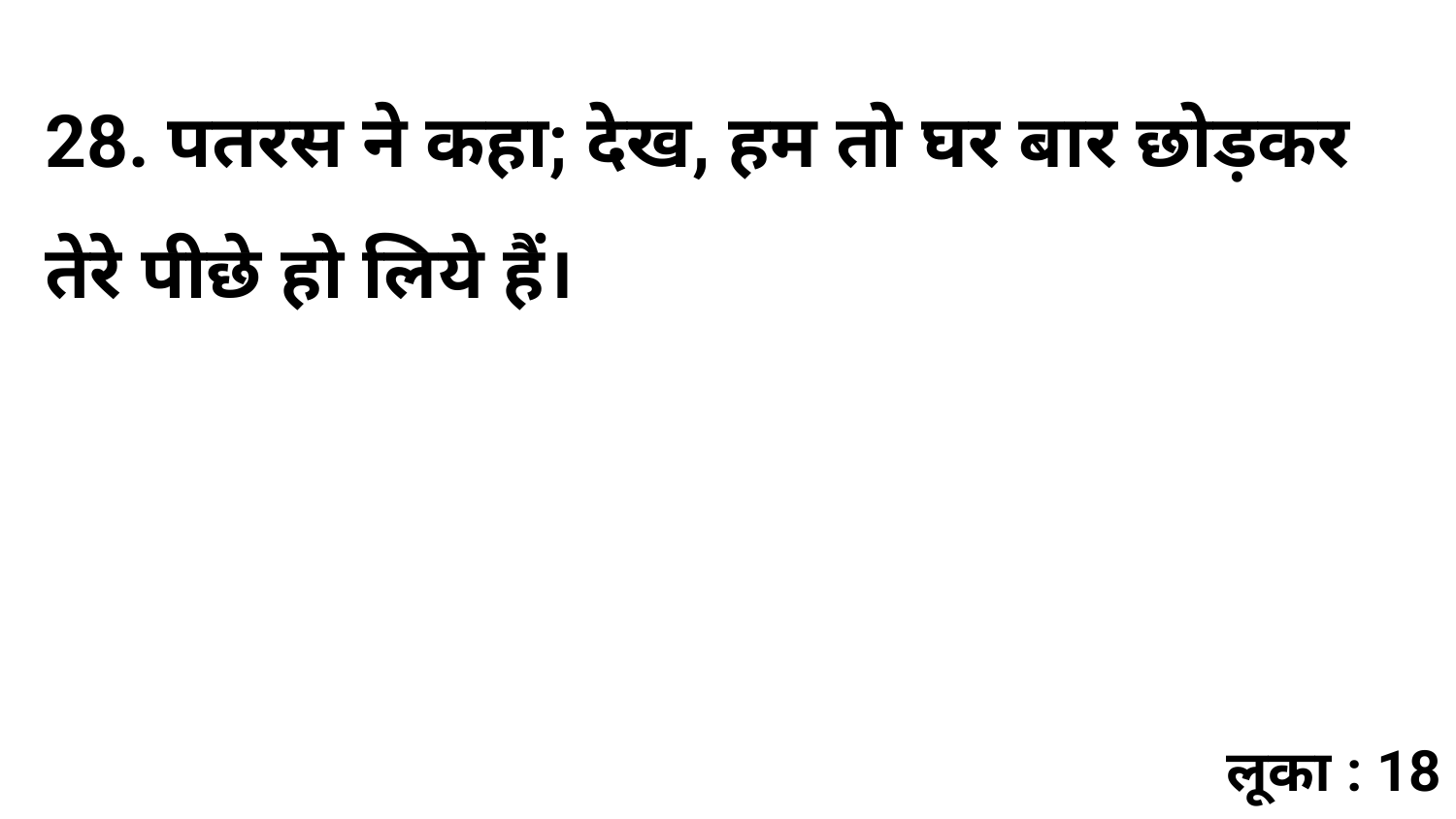

28. पतरस ने कहा; देख, हम तो घर बार छोड़कर तेरे पीछे हो लिये हैं।
लूका : 18